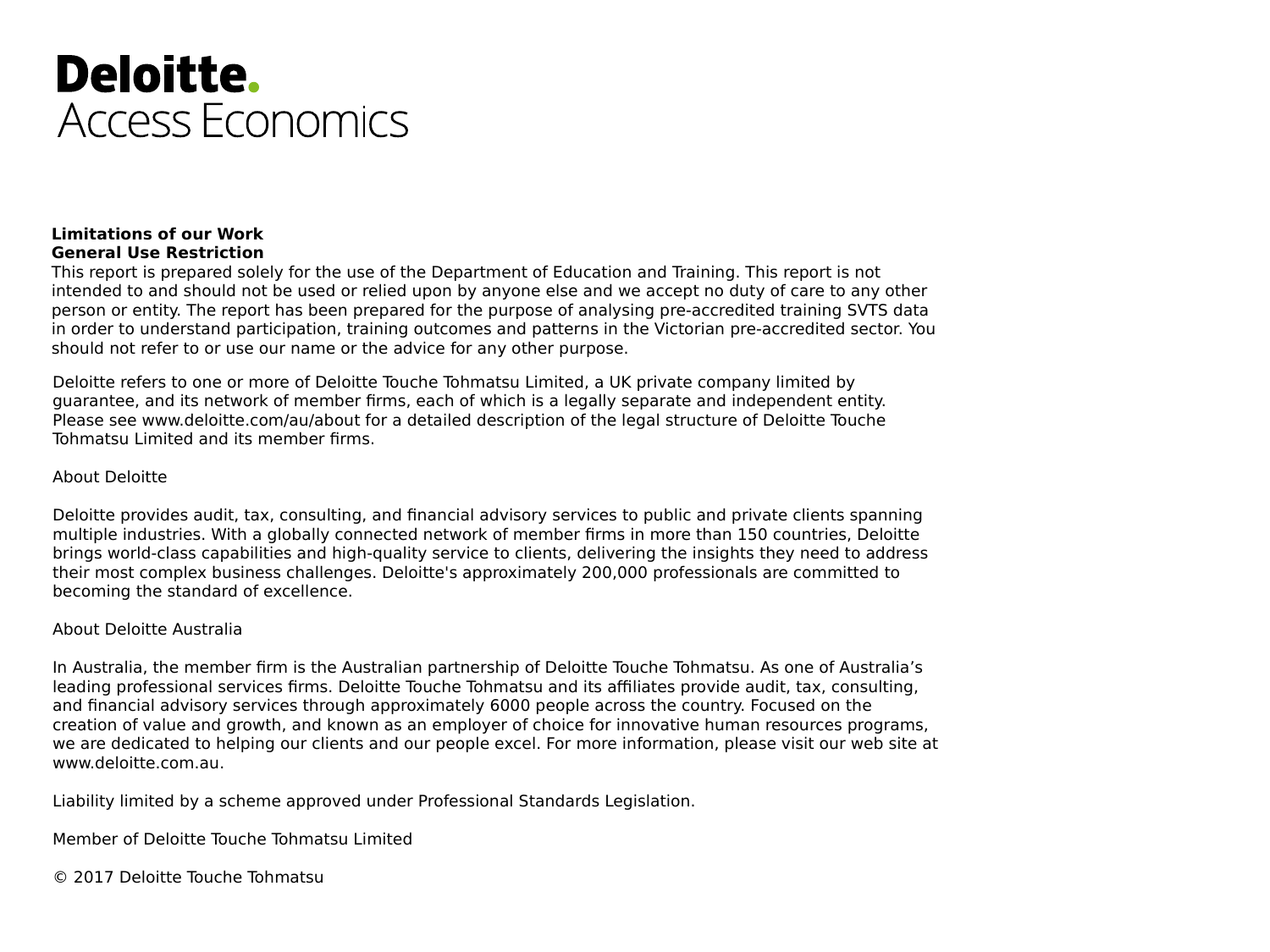

Limitations of our Work
General Use Restriction
This report is prepared solely for the use of the Department of Education and Training. This report is not intended to and should not be used or relied upon by anyone else and we accept no duty of care to any other person or entity. The report has been prepared for the purpose of analysing pre-accredited training SVTS data in order to understand participation, training outcomes and patterns in the Victorian pre-accredited sector. You should not refer to or use our name or the advice for any other purpose.